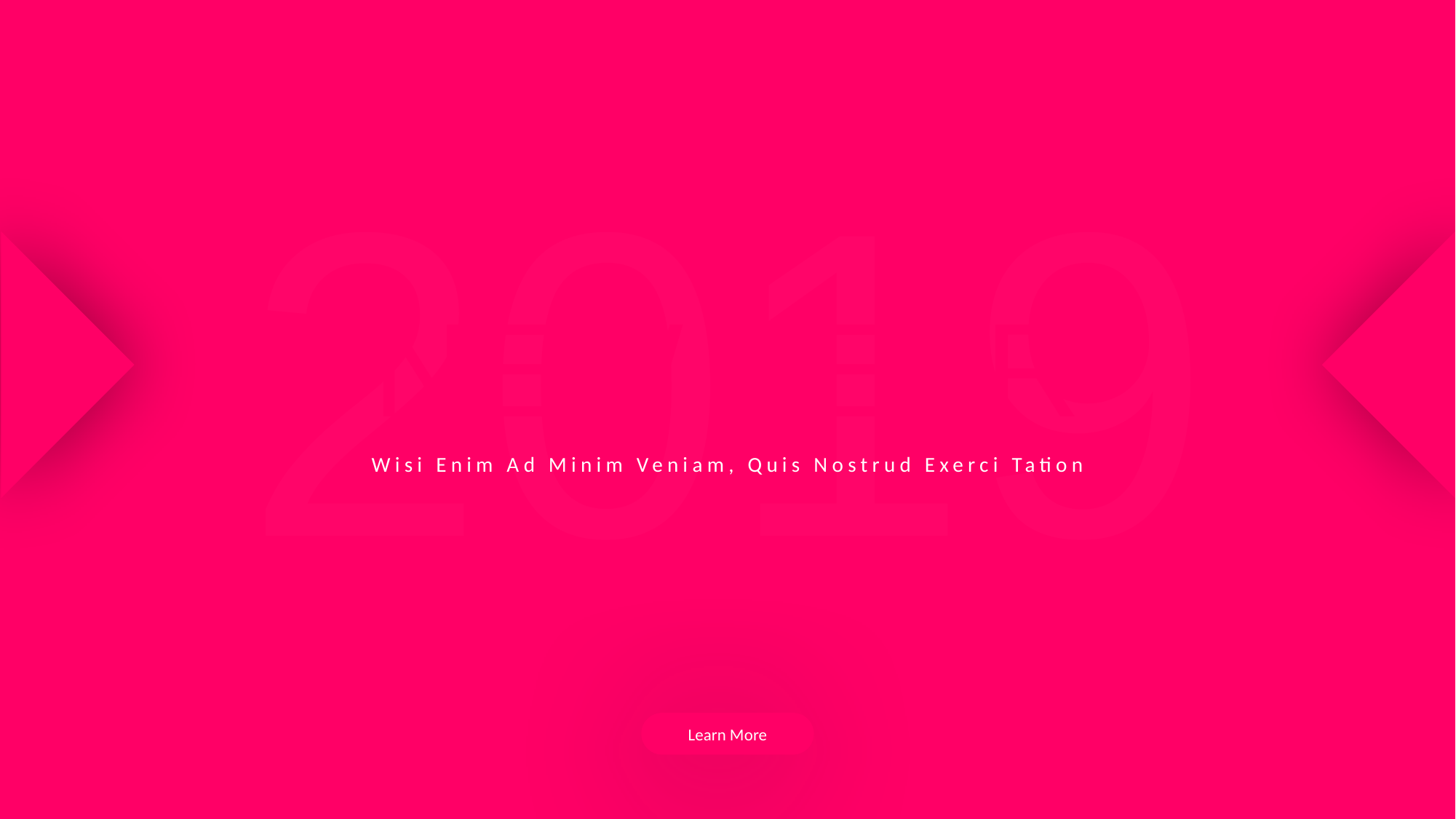

2019

NEW YEAR
Wisi Enim Ad Minim Veniam, Quis Nostrud Exerci Tation
Learn More